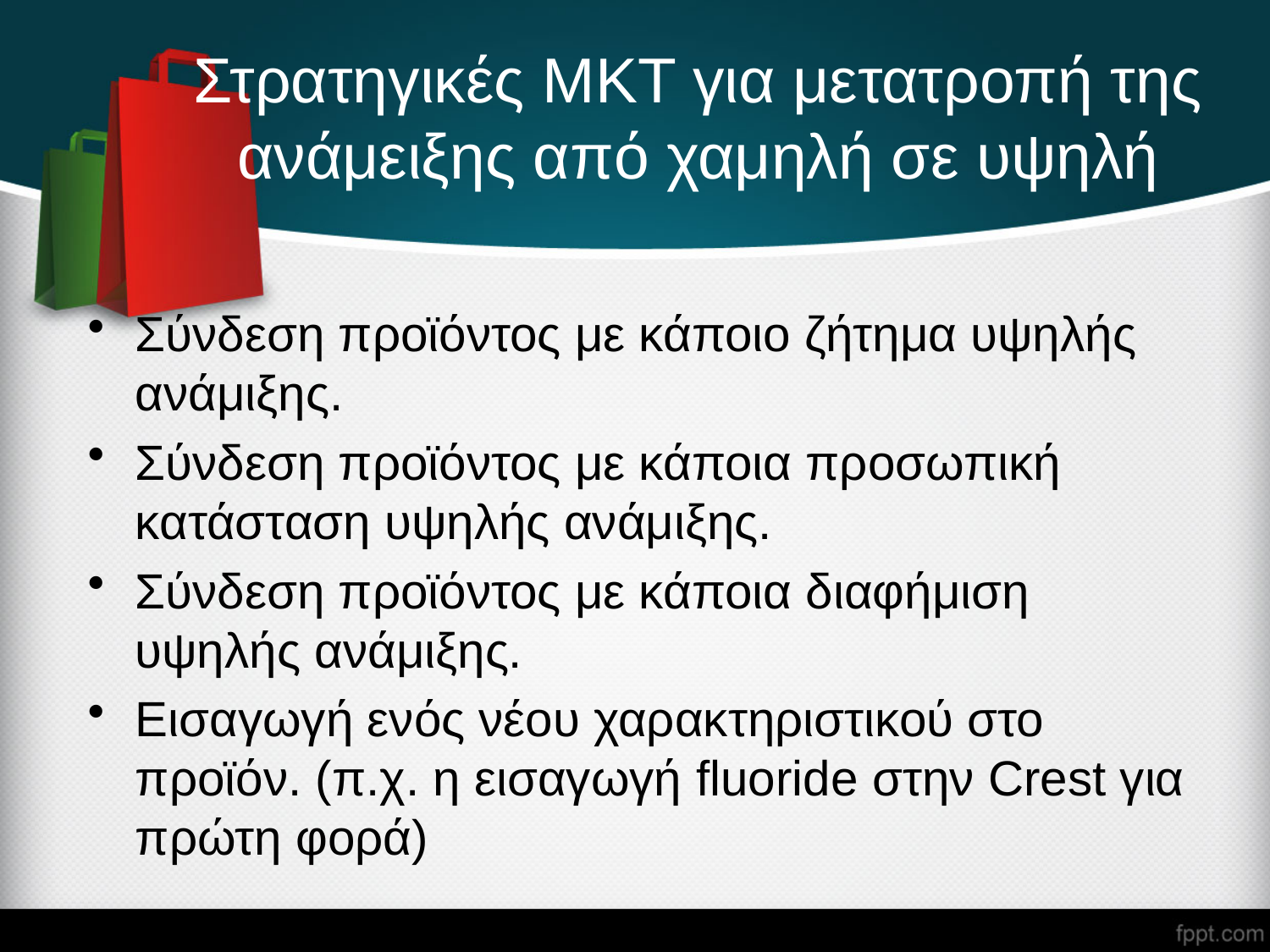

# Στρατηγικές ΜΚΤ για μετατροπή της ανάμειξης από χαμηλή σε υψηλή
Σύνδεση προϊόντος με κάποιο ζήτημα υψηλής ανάμιξης.
Σύνδεση προϊόντος με κάποια προσωπική κατάσταση υψηλής ανάμιξης.
Σύνδεση προϊόντος με κάποια διαφήμιση υψηλής ανάμιξης.
Εισαγωγή ενός νέου χαρακτηριστικού στο προϊόν. (π.χ. η εισαγωγή fluoride στην Crest για πρώτη φορά)